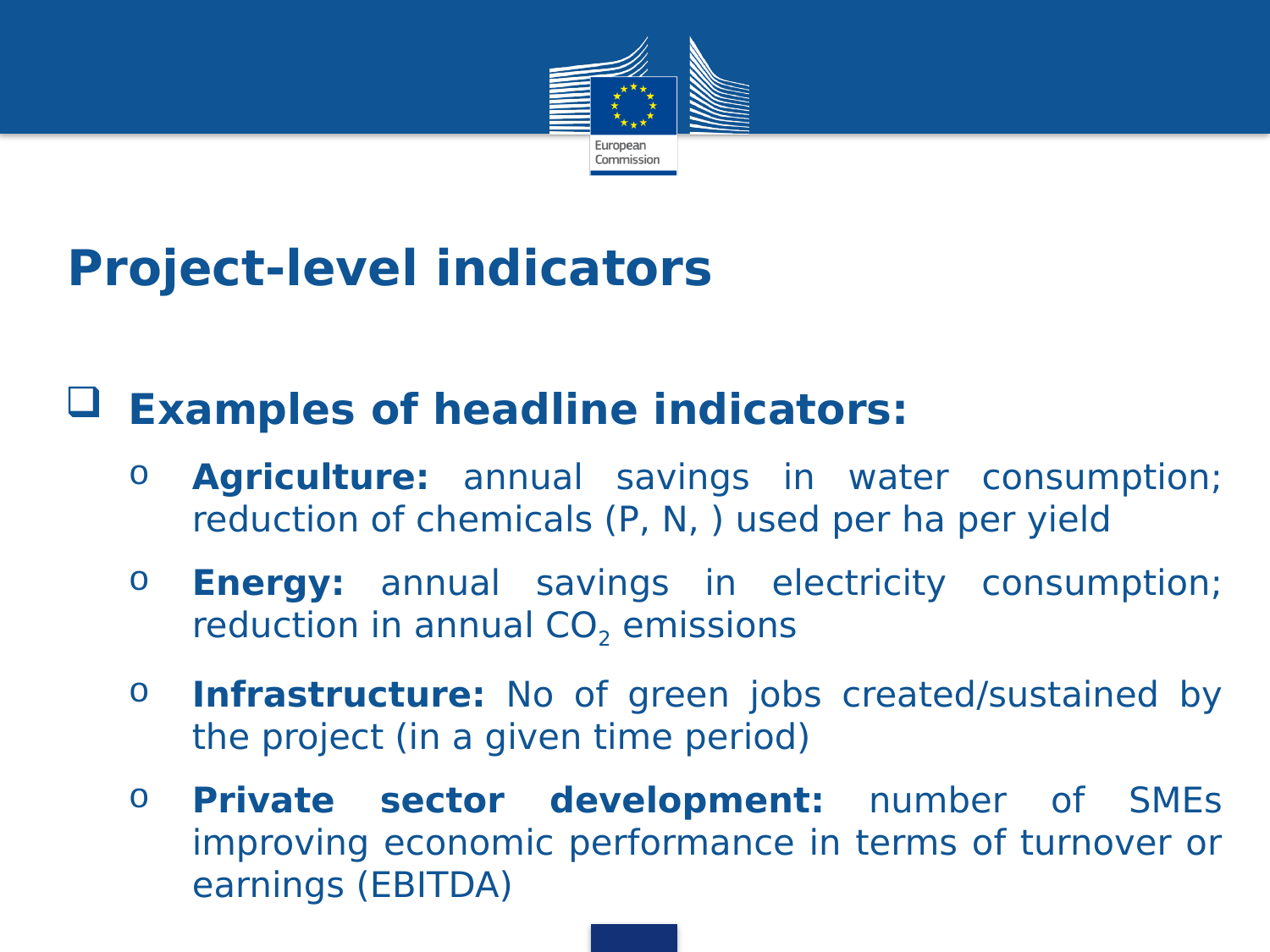

# Project-level indicators
Examples of headline indicators:
Agriculture: annual savings in water consumption; reduction of chemicals (P, N, ) used per ha per yield
Energy: annual savings in electricity consumption; reduction in annual CO2 emissions
Infrastructure: No of green jobs created/sustained by the project (in a given time period)
Private sector development: number of SMEs improving economic performance in terms of turnover or earnings (EBITDA)